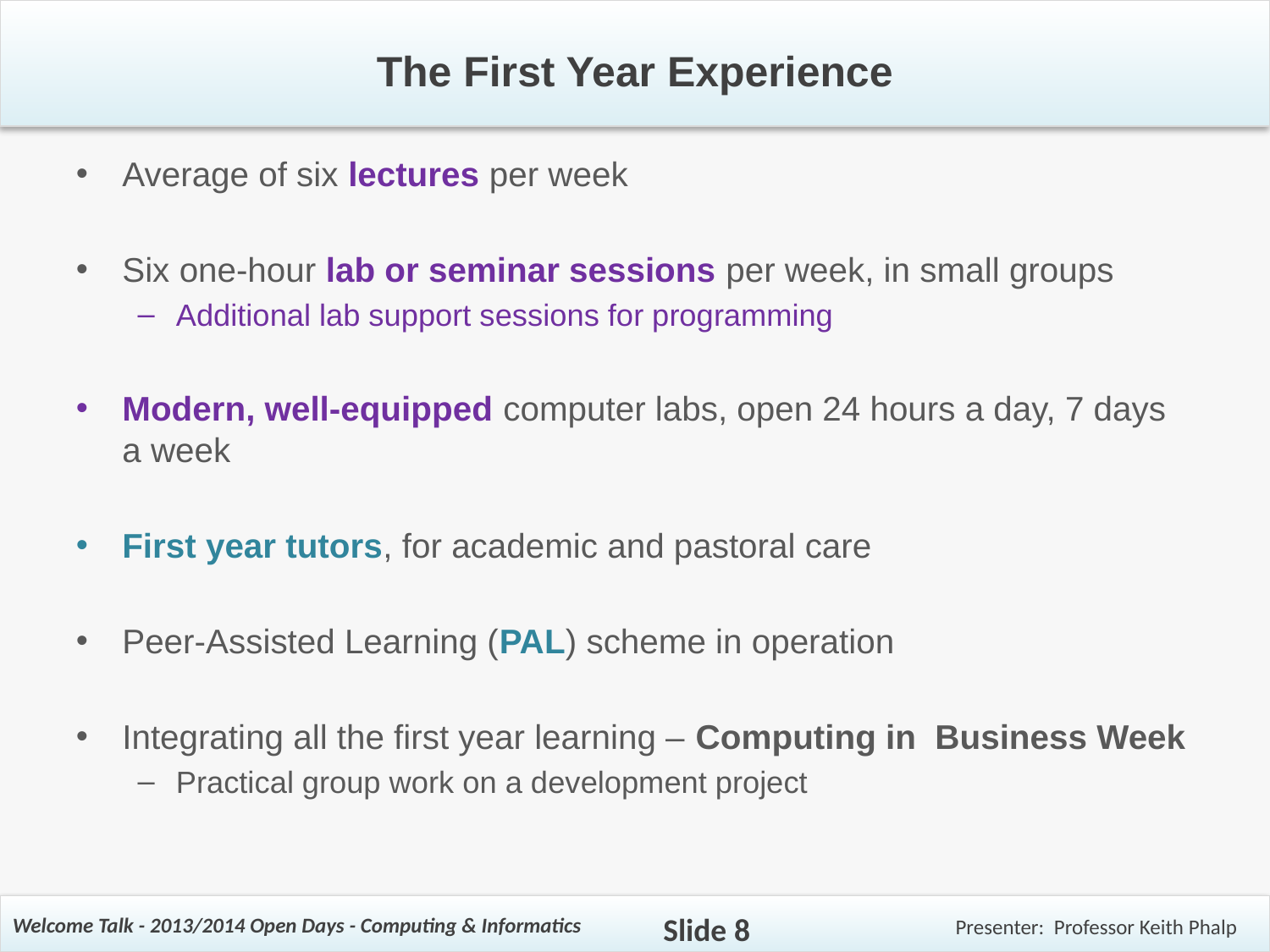

# The First Year Experience
Average of six lectures per week

Six one-hour lab or seminar sessions per week, in small groups
Additional lab support sessions for programming

Modern, well-equipped computer labs, open 24 hours a day, 7 days a week

First year tutors, for academic and pastoral care

Peer-Assisted Learning (PAL) scheme in operation

Integrating all the first year learning – Computing in  Business Week
Practical group work on a development project

Slide 8